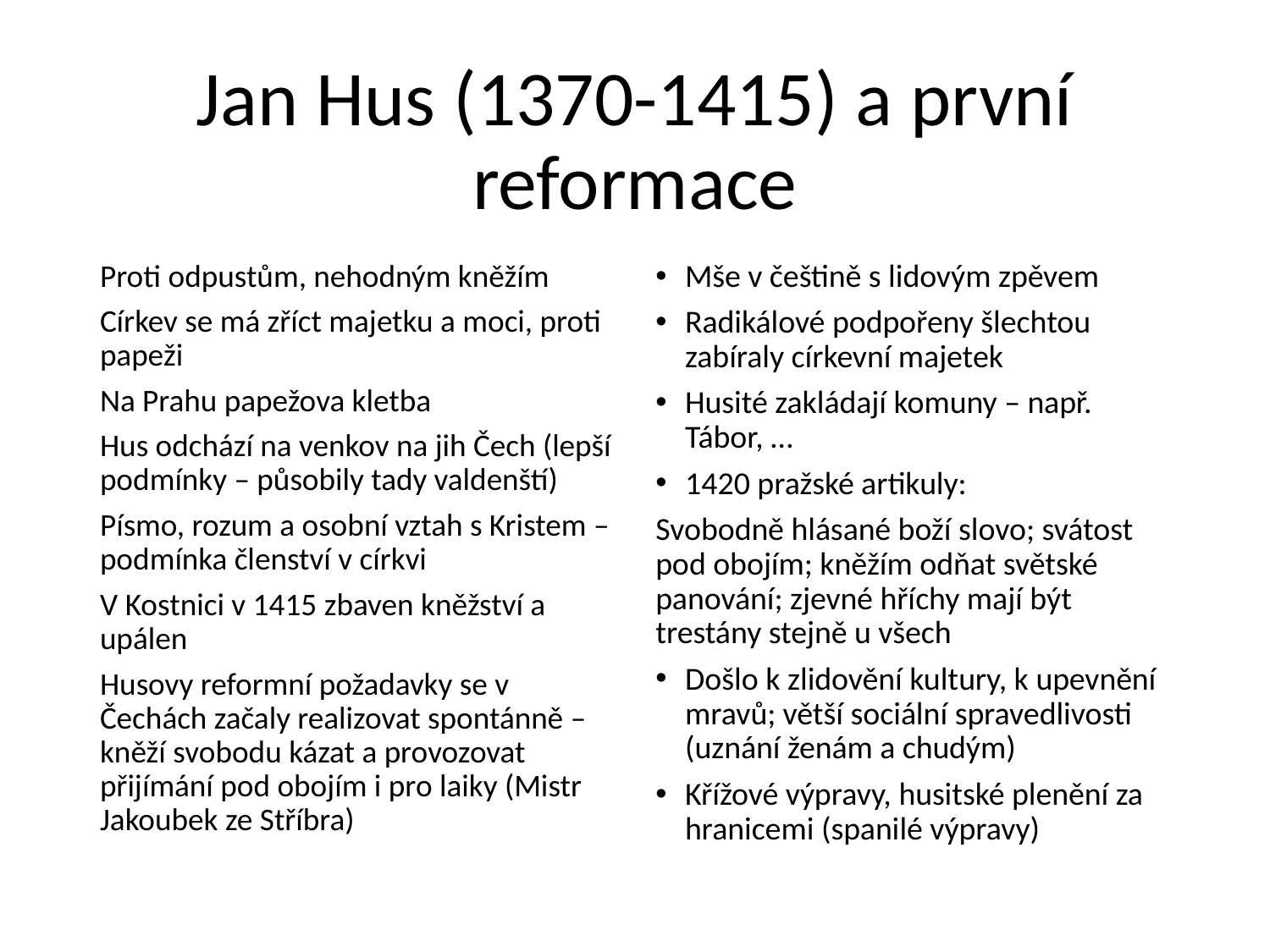

# Jan Hus (1370-1415) a první reformace
Proti odpustům, nehodným kněžím
Církev se má zříct majetku a moci, proti papeži
Na Prahu papežova kletba
Hus odchází na venkov na jih Čech (lepší podmínky – působily tady valdenští)
Písmo, rozum a osobní vztah s Kristem – podmínka členství v církvi
V Kostnici v 1415 zbaven kněžství a upálen
Husovy reformní požadavky se v Čechách začaly realizovat spontánně – kněží svobodu kázat a provozovat přijímání pod obojím i pro laiky (Mistr Jakoubek ze Stříbra)

Mše v češtině s lidovým zpěvem
Radikálové podpořeny šlechtou zabíraly církevní majetek
Husité zakládají komuny – např. Tábor, …
1420 pražské artikuly:
Svobodně hlásané boží slovo; svátost pod obojím; kněžím odňat světské panování; zjevné hříchy mají být trestány stejně u všech
Došlo k zlidovění kultury, k upevnění mravů; větší sociální spravedlivosti (uznání ženám a chudým)
Křížové výpravy, husitské plenění za hranicemi (spanilé výpravy)